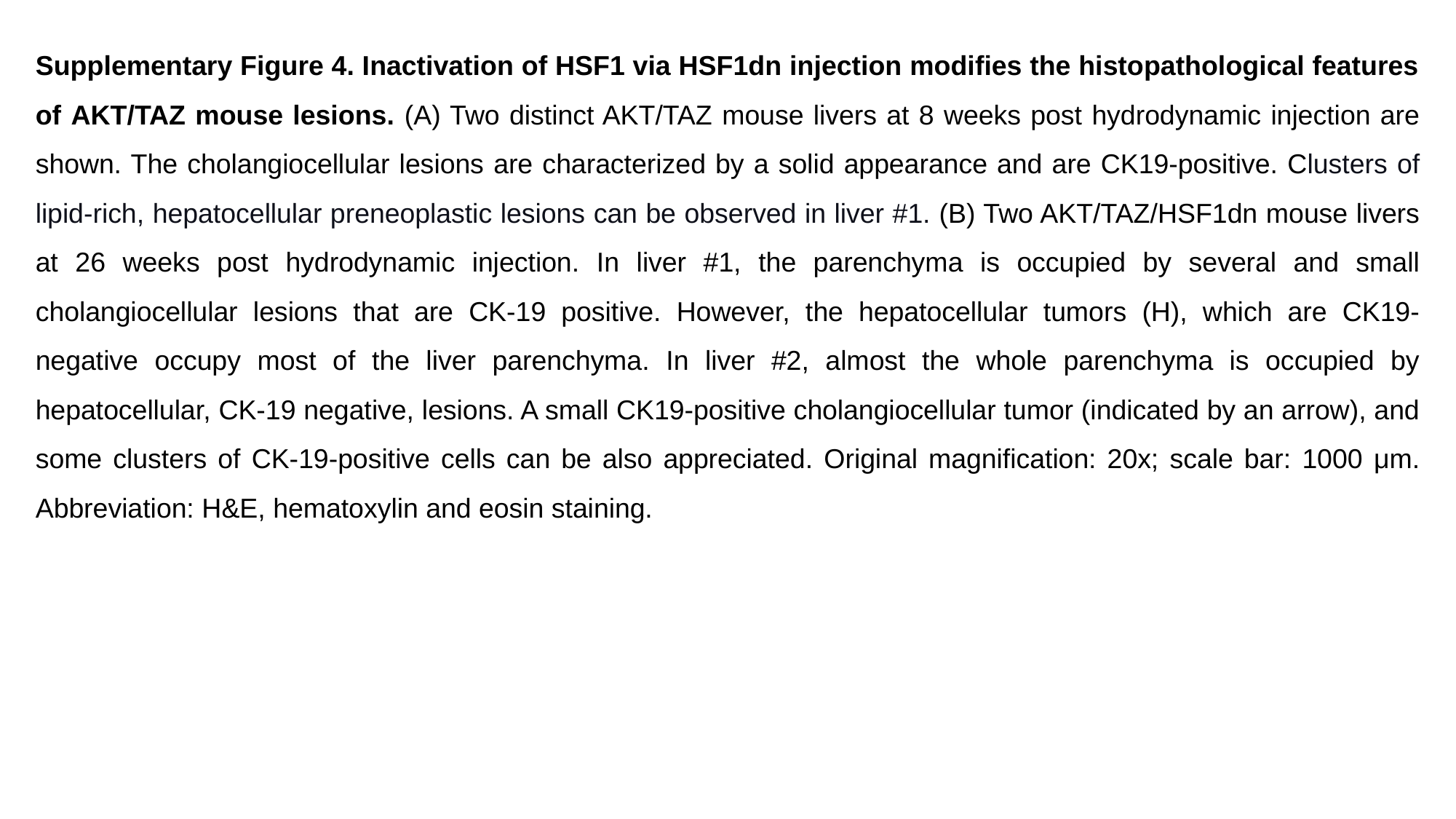

Supplementary Figure 4. Inactivation of HSF1 via HSF1dn injection modifies the histopathological features of AKT/TAZ mouse lesions. (A) Two distinct AKT/TAZ mouse livers at 8 weeks post hydrodynamic injection are shown. The cholangiocellular lesions are characterized by a solid appearance and are CK19-positive. Clusters of lipid-rich, hepatocellular preneoplastic lesions can be observed in liver #1. (B) Two AKT/TAZ/HSF1dn mouse livers at 26 weeks post hydrodynamic injection. In liver #1, the parenchyma is occupied by several and small cholangiocellular lesions that are CK-19 positive. However, the hepatocellular tumors (H), which are CK19-negative occupy most of the liver parenchyma. In liver #2, almost the whole parenchyma is occupied by hepatocellular, CK-19 negative, lesions. A small CK19-positive cholangiocellular tumor (indicated by an arrow), and some clusters of CK-19-positive cells can be also appreciated. Original magnification: 20x; scale bar: 1000 μm. Abbreviation: H&E, hematoxylin and eosin staining.